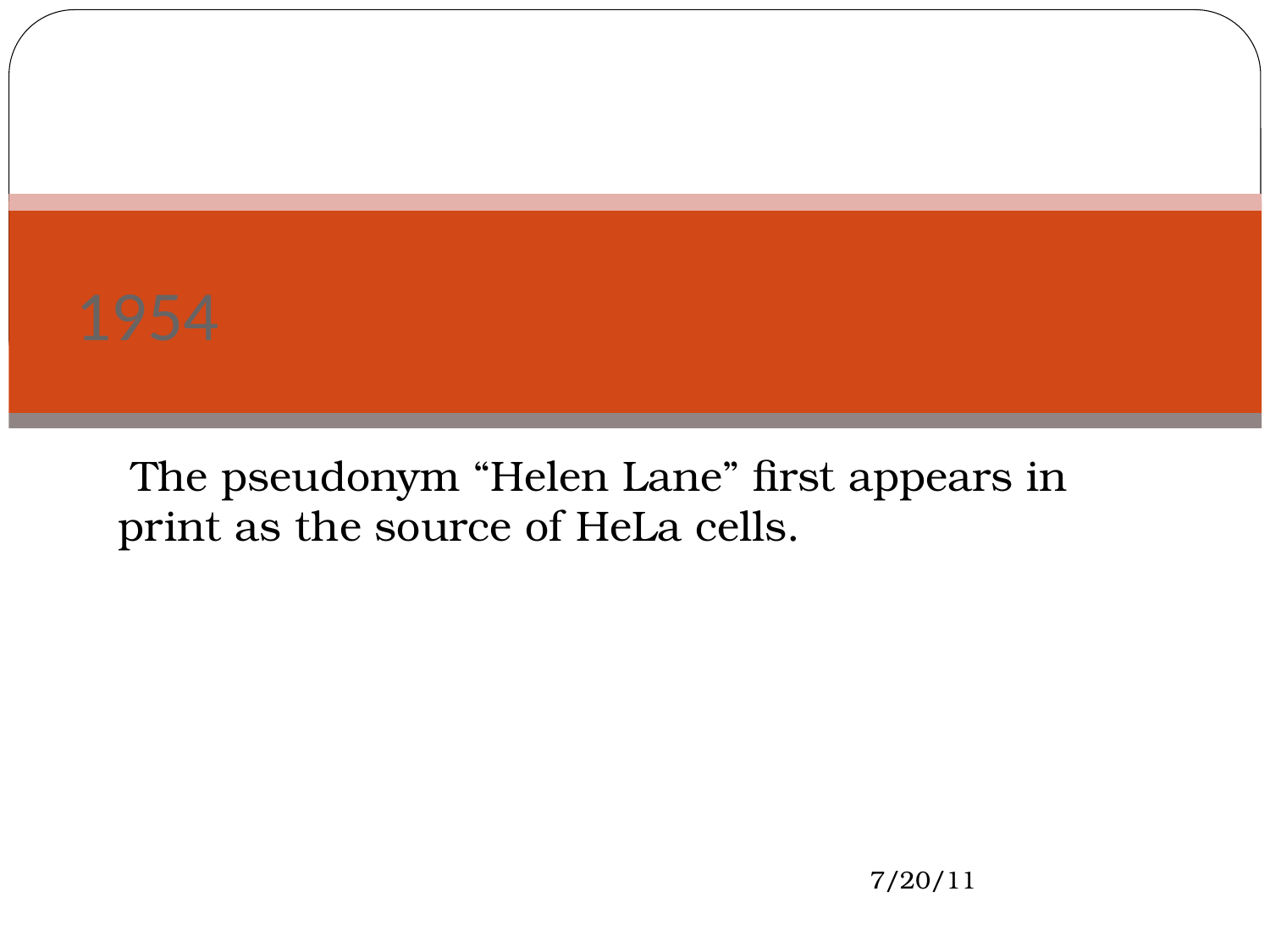

# 1954
 The pseudonym “Helen Lane” first appears in print as the source of HeLa cells.
7/20/11